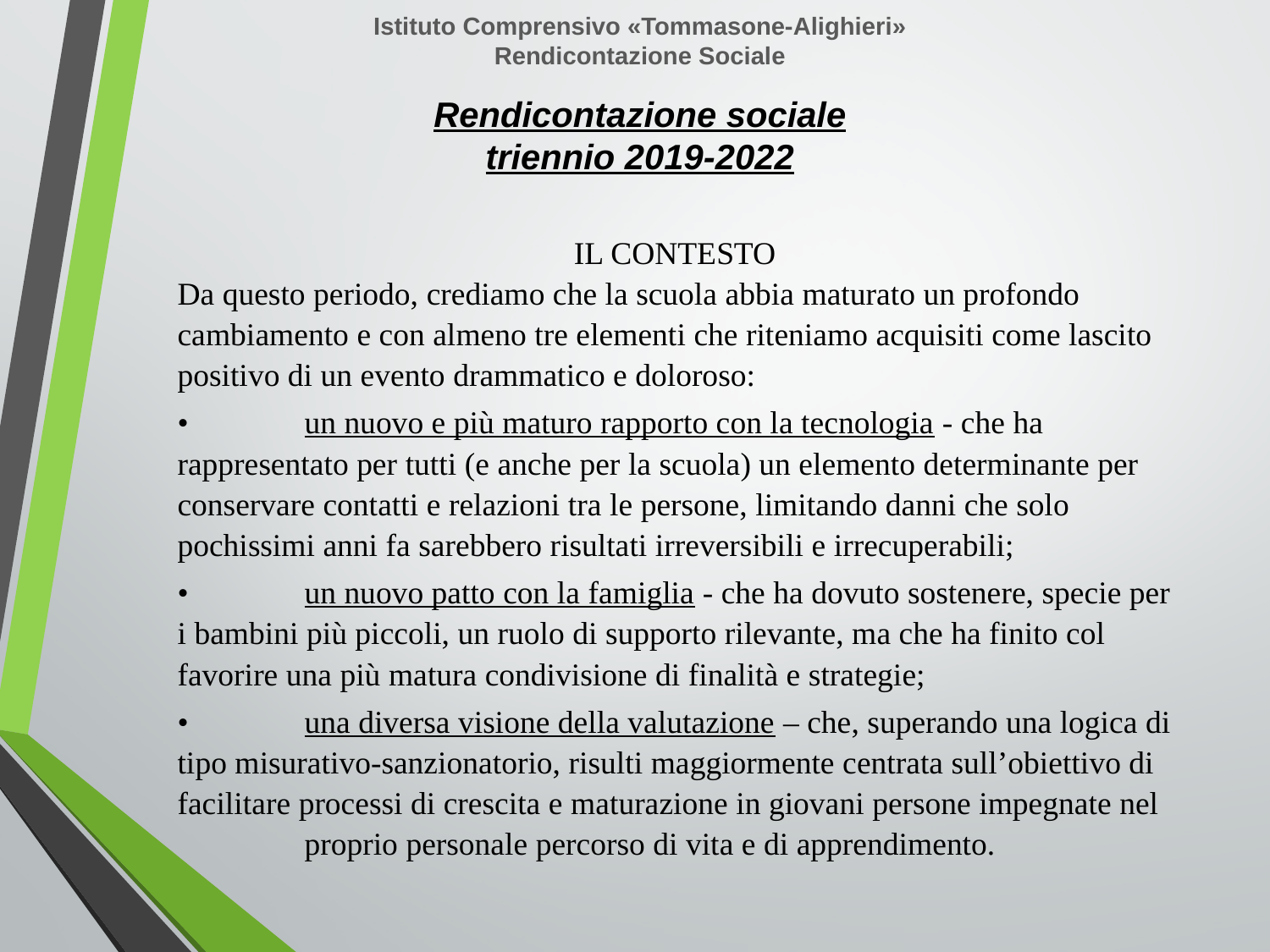

Istituto Comprensivo «Tommasone-Alighieri»
Rendicontazione Sociale
Rendicontazione sociale
triennio 2019-2022
IL CONTESTO
Da questo periodo, crediamo che la scuola abbia maturato un profondo cambiamento e con almeno tre elementi che riteniamo acquisiti come lascito positivo di un evento drammatico e doloroso:
•	un nuovo e più maturo rapporto con la tecnologia - che ha rappresentato per tutti (e anche per la scuola) un elemento determinante per conservare contatti e relazioni tra le persone, limitando danni che solo pochissimi anni fa sarebbero risultati irreversibili e irrecuperabili;
•	un nuovo patto con la famiglia - che ha dovuto sostenere, specie per i bambini più piccoli, un ruolo di supporto rilevante, ma che ha finito col favorire una più matura condivisione di finalità e strategie;
•	una diversa visione della valutazione – che, superando una logica di tipo misurativo-sanzionatorio, risulti maggiormente centrata sull’obiettivo di facilitare processi di crescita e maturazione in giovani persone impegnate nel 	proprio personale percorso di vita e di apprendimento.